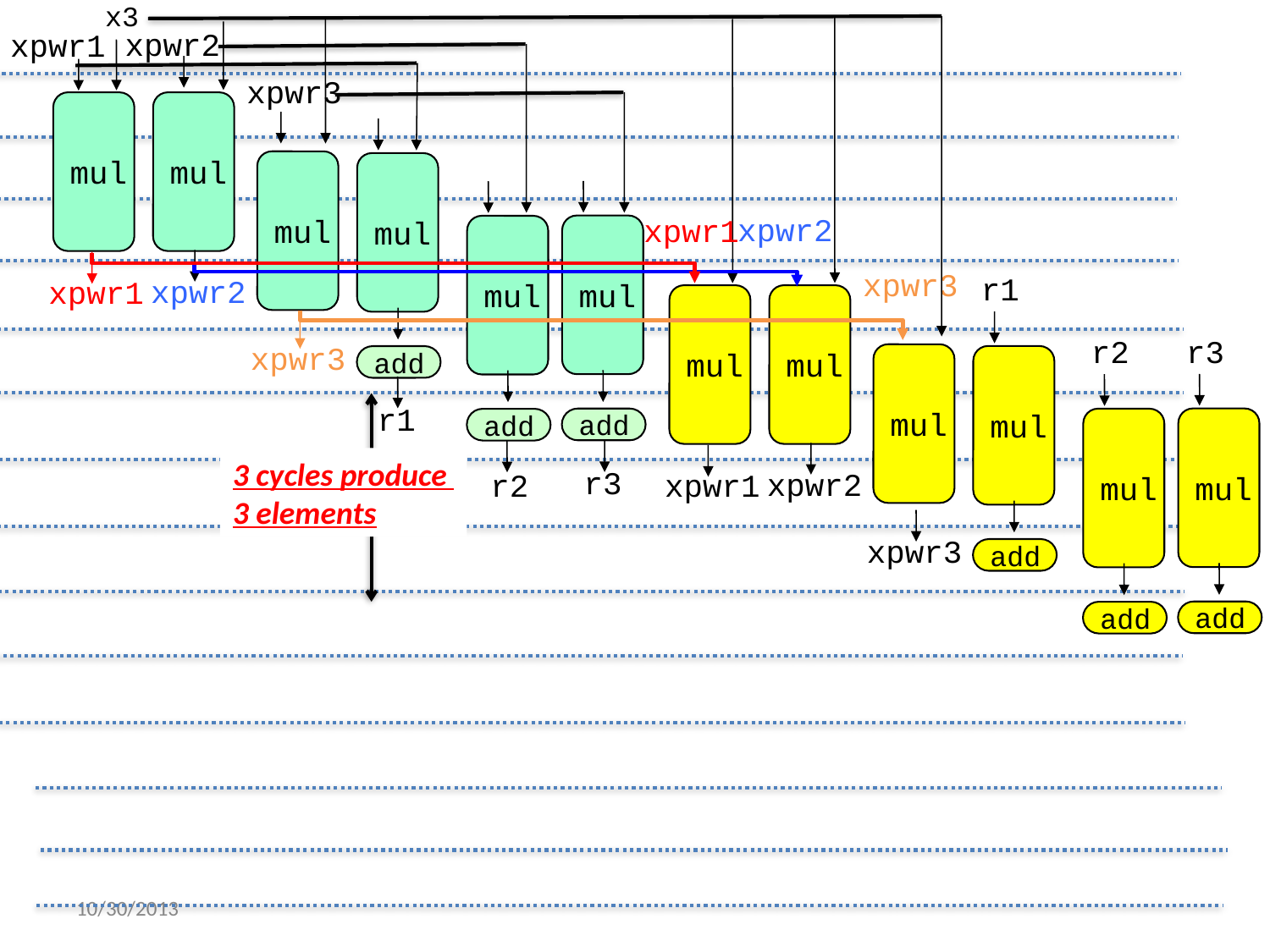

x3

xpwr2
xpwr1

xpwr3
mul
mul

mul
mul

xpwr2
xpwr1
mul
mul

xpwr3
r1

xpwr2
xpwr1
mul
mul

r3
r2
xpwr3
mul
mul
add

r1
mul
add
mul
add

3 cycles produce
3 elements
r3
xpwr2
xpwr1
r2

xpwr3
add

add
add
10/30/2013